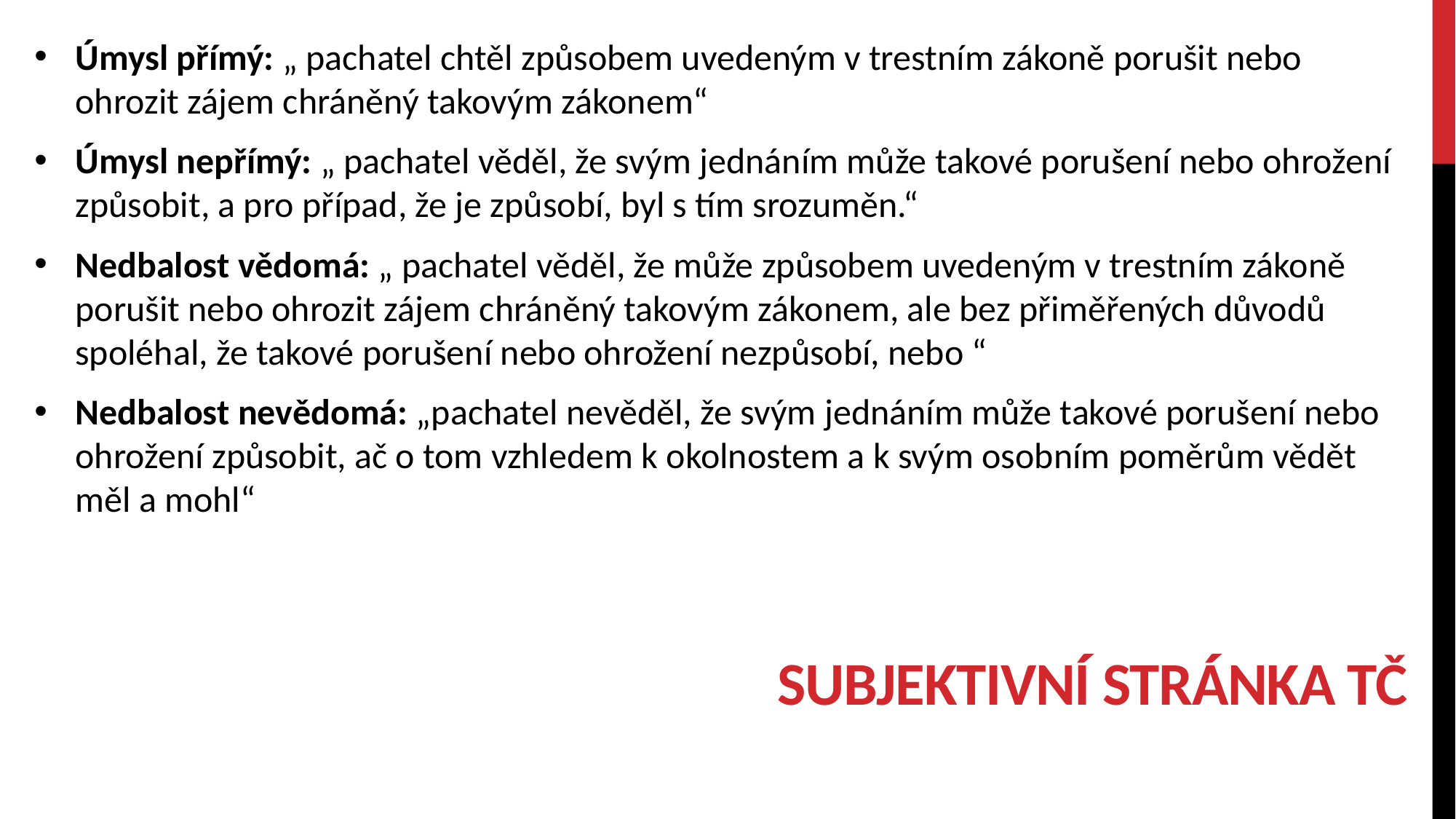

Úmysl přímý: „ pachatel chtěl způsobem uvedeným v trestním zákoně porušit nebo ohrozit zájem chráněný takovým zákonem“
Úmysl nepřímý: „ pachatel věděl, že svým jednáním může takové porušení nebo ohrožení způsobit, a pro případ, že je způsobí, byl s tím srozuměn.“
Nedbalost vědomá: „ pachatel věděl, že může způsobem uvedeným v trestním zákoně porušit nebo ohrozit zájem chráněný takovým zákonem, ale bez přiměřených důvodů spoléhal, že takové porušení nebo ohrožení nezpůsobí, nebo “
Nedbalost nevědomá: „pachatel nevěděl, že svým jednáním může takové porušení nebo ohrožení způsobit, ač o tom vzhledem k okolnostem a k svým osobním poměrům vědět měl a mohl“

# Subjektivní stránka tč